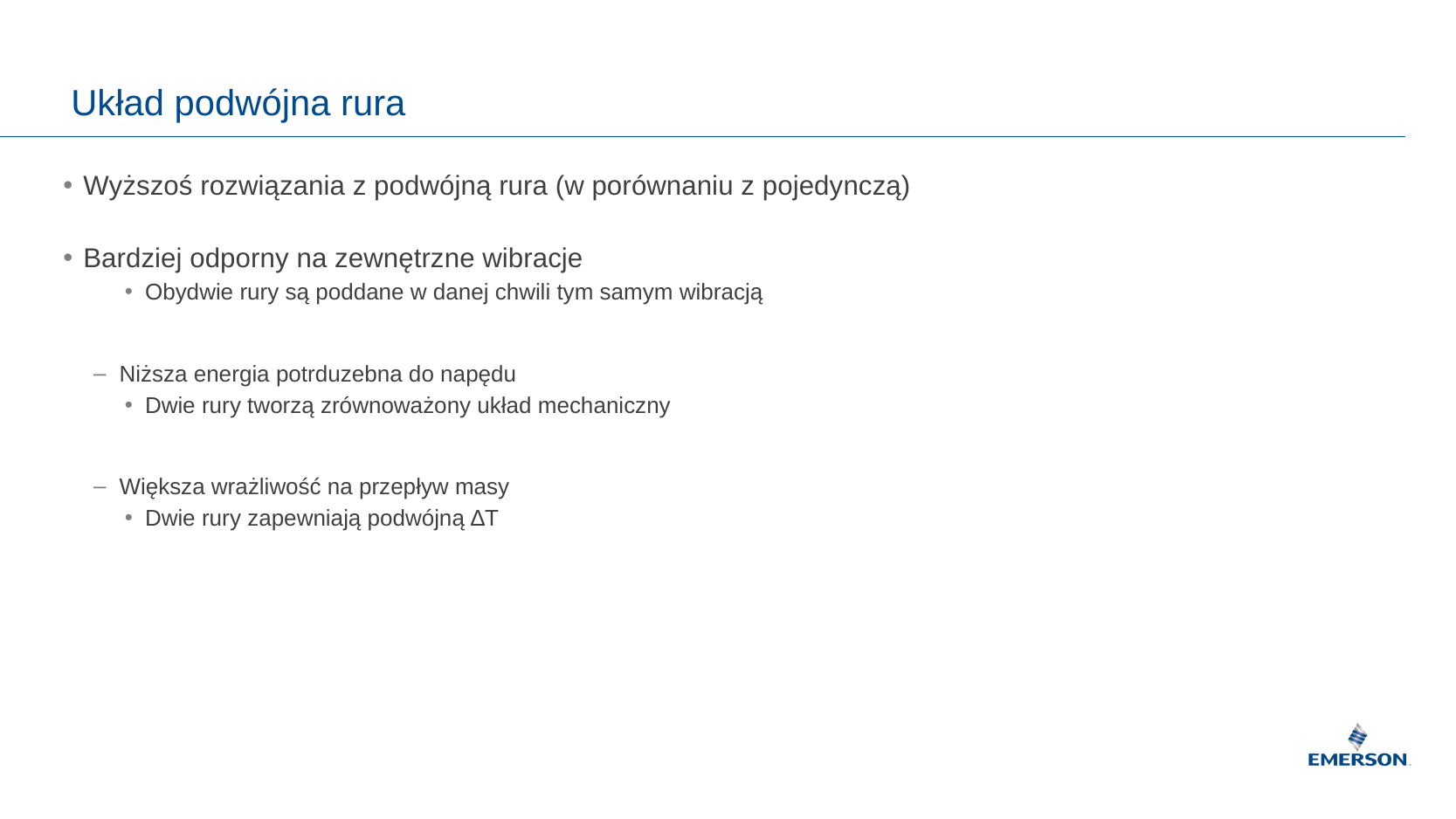

# Układ podwójna rura
Wyższoś rozwiązania z podwójną rura (w porównaniu z pojedynczą)

Bardziej odporny na zewnętrzne wibracje
Obydwie rury są poddane w danej chwili tym samym wibracją

Niższa energia potrduzebna do napędu
Dwie rury tworzą zrównoważony układ mechaniczny

Większa wrażliwość na przepływ masy
Dwie rury zapewniają podwójną ∆T